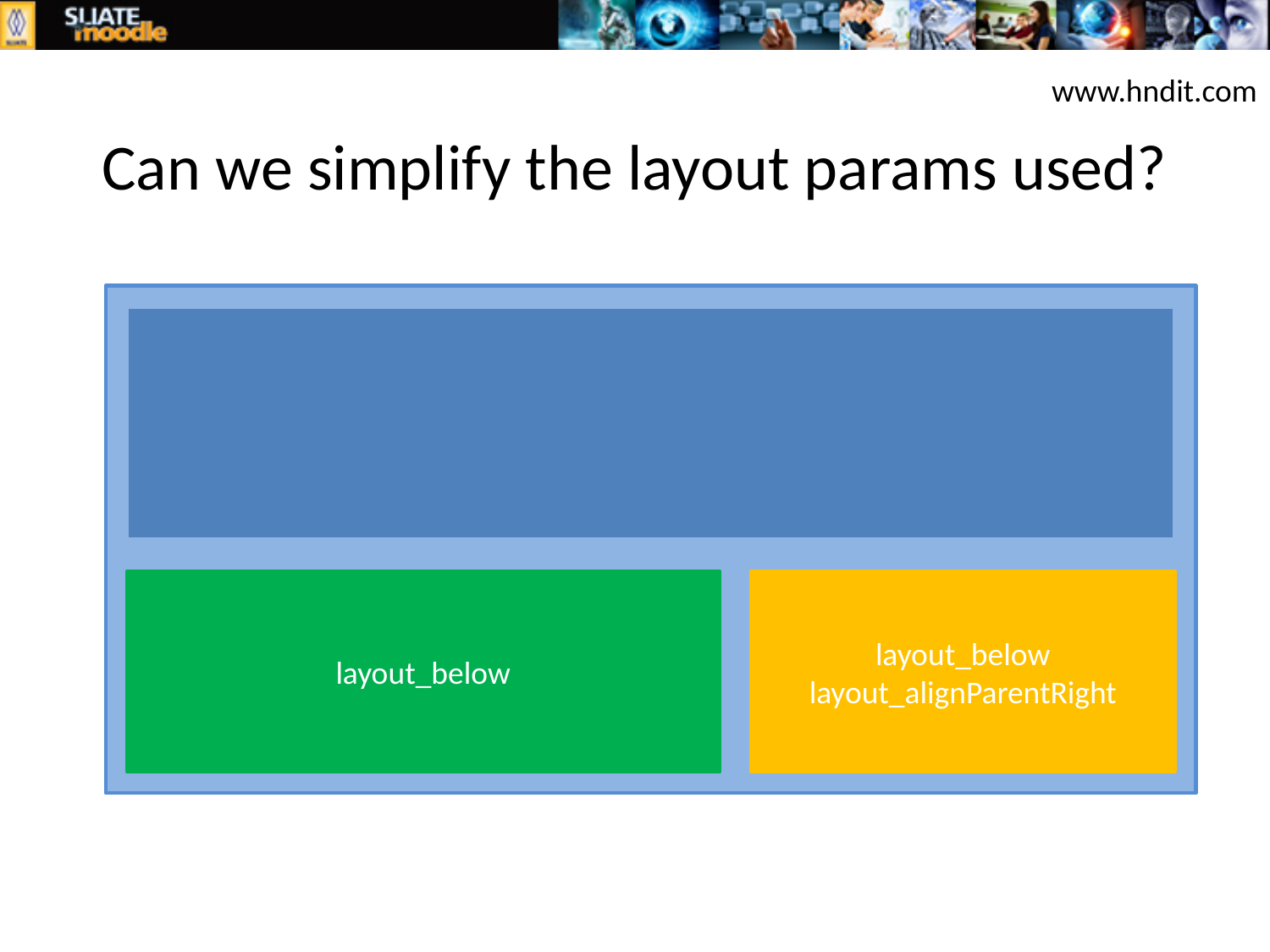

www.hndit.com
# Can we simplify the layout params used?

layout_below
layout_below
layout_alignParentRight